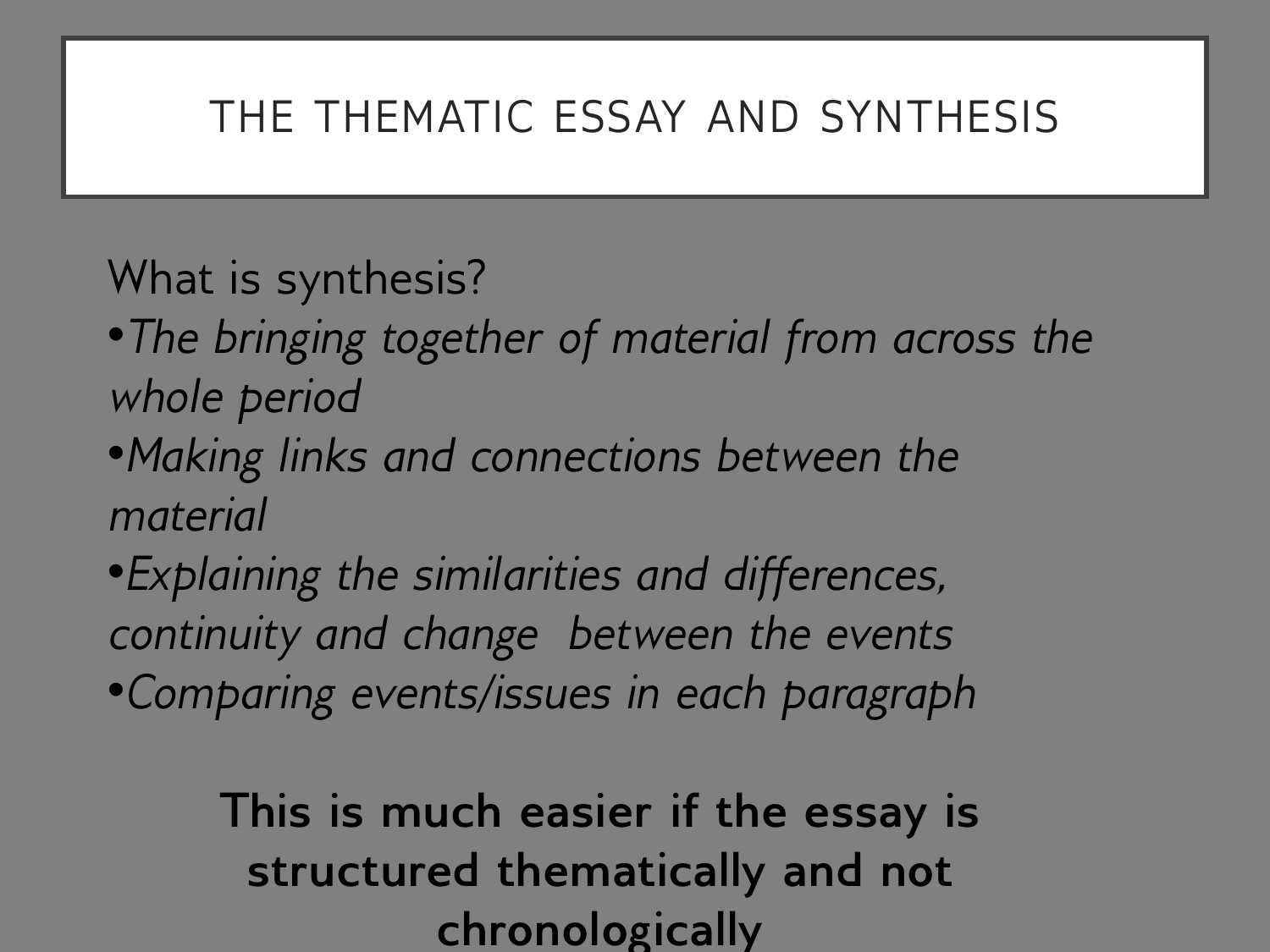

# The Thematic Essay and Synthesis
What is synthesis?
The bringing together of material from across the whole period
Making links and connections between the material
Explaining the similarities and differences, continuity and change  between the events
Comparing events/issues in each paragraph

This is much easier if the essay is structured thematically and not chronologically